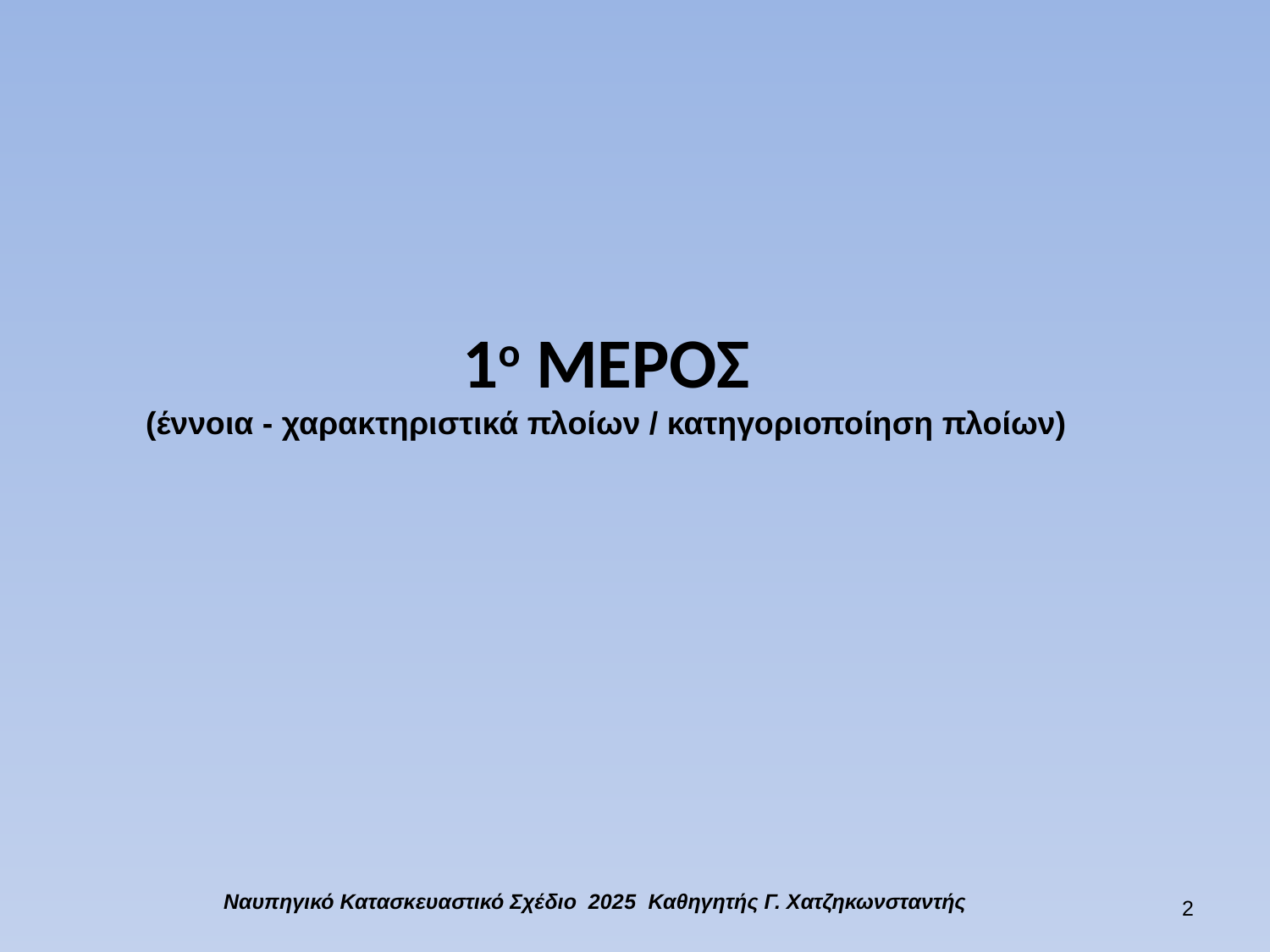

# 1ο ΜΕΡΟΣ (έννοια - χαρακτηριστικά πλοίων / κατηγοριοποίηση πλοίων)
Ναυπηγικό Κατασκευαστικό Σχέδιο  2025  Καθηγητής Γ. Χατζηκωνσταντής
2